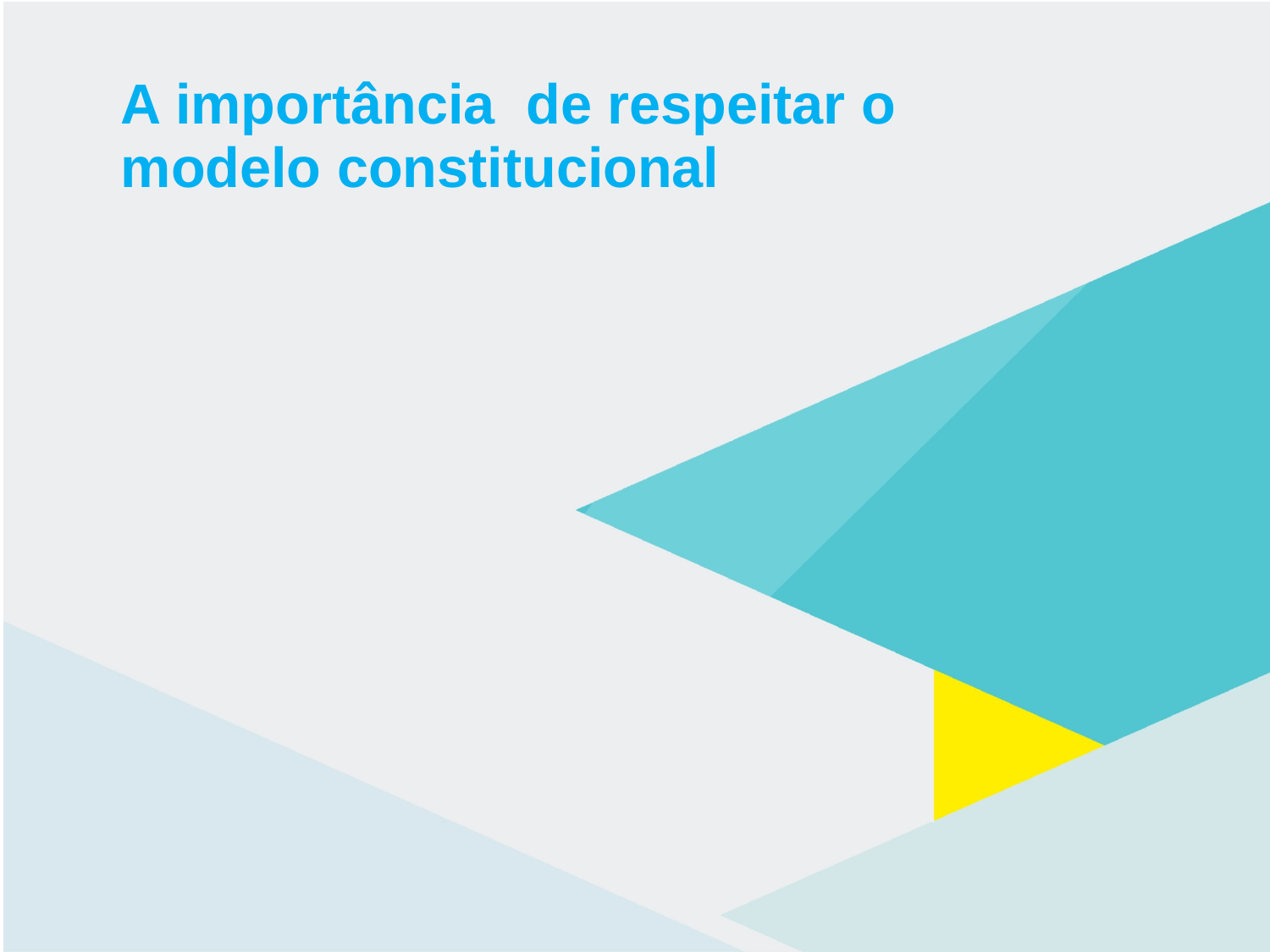

# A importância  de respeitar o modelo constitucional